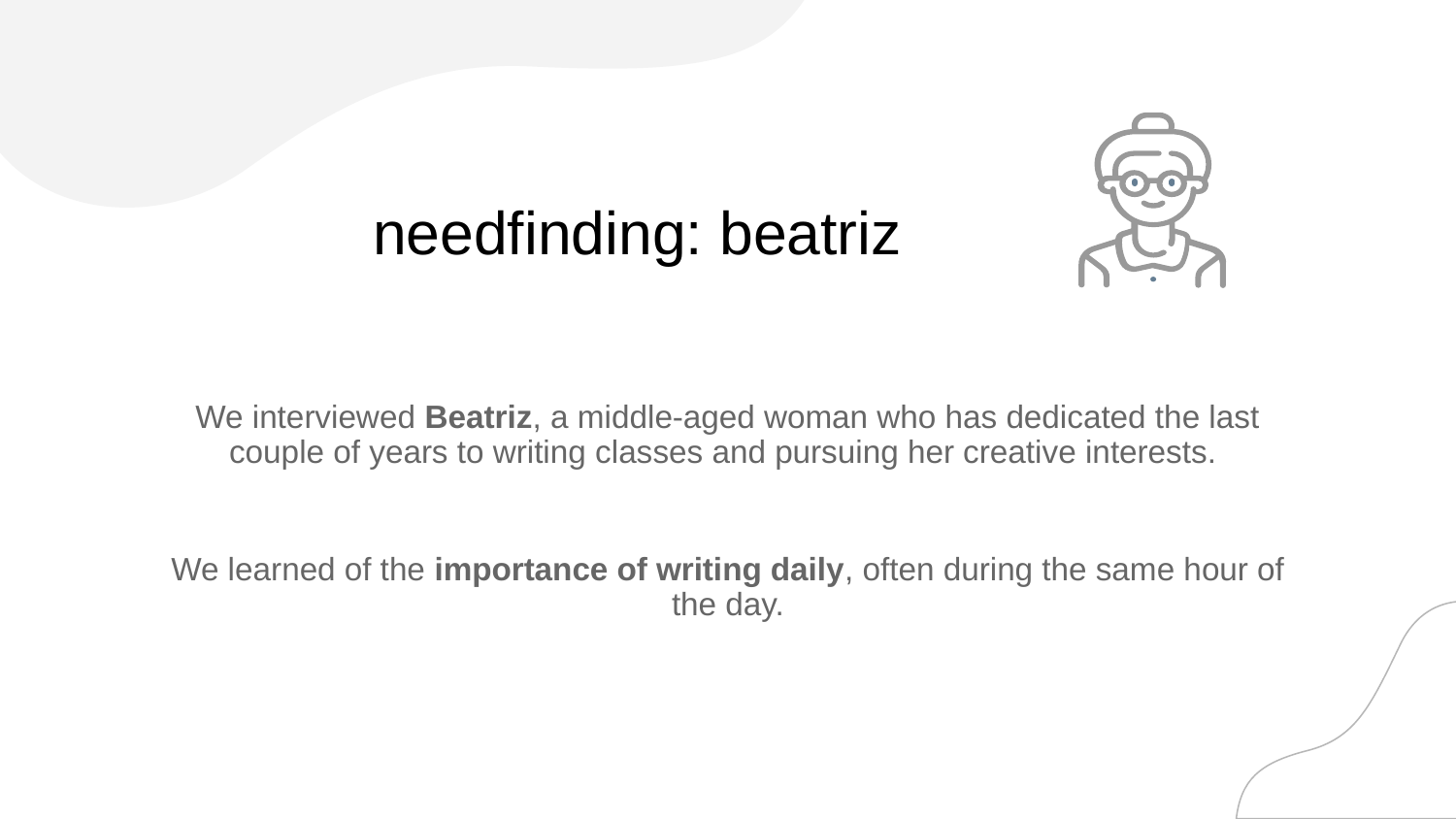

# needfinding: beatriz
We interviewed Beatriz, a middle-aged woman who has dedicated the last couple of years to writing classes and pursuing her creative interests.
We learned of the importance of writing daily, often during the same hour of the day.